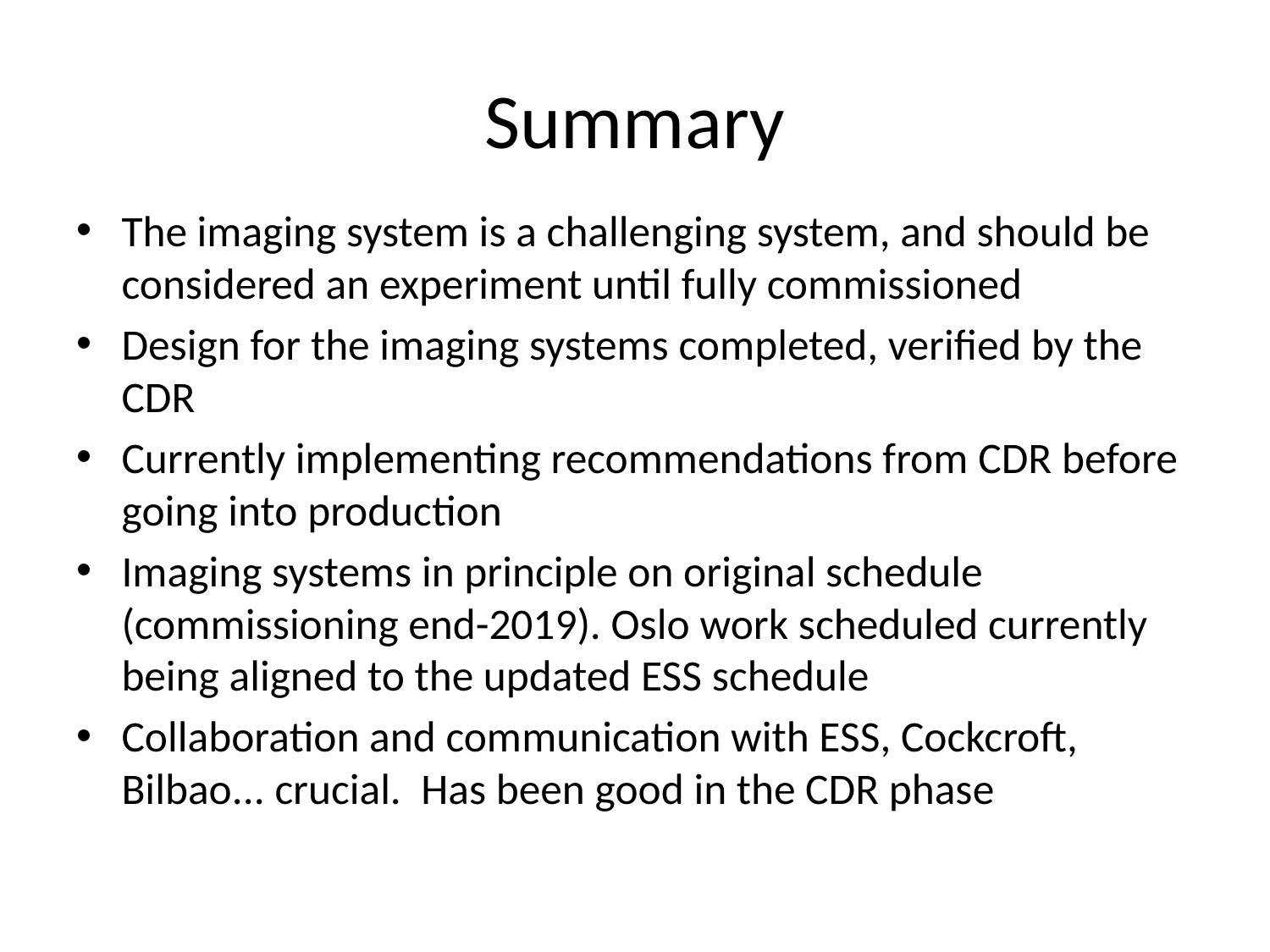

# Summary
The imaging system is a challenging system, and should be considered an experiment until fully commissioned
Design for the imaging systems completed, verified by the CDR
Currently implementing recommendations from CDR before going into production
Imaging systems in principle on original schedule (commissioning end-2019). Oslo work scheduled currently being aligned to the updated ESS schedule
Collaboration and communication with ESS, Cockcroft, Bilbao... crucial.  Has been good in the CDR phase